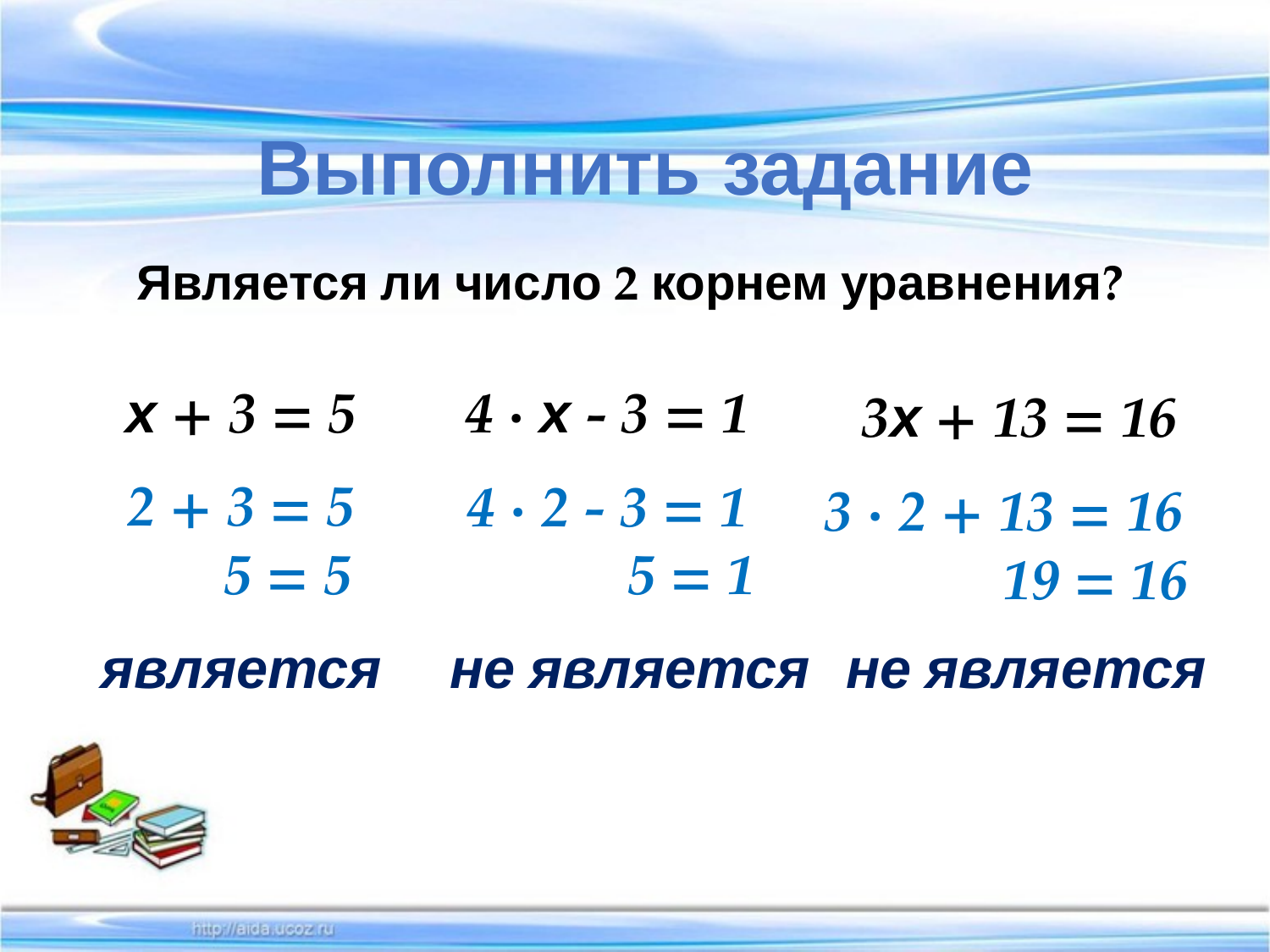

Выполнить задание
Является ли число 2 корнем уравнения?
4 · х - 3 = 1
х + 3 = 5
3х + 13 = 16
2 + 3 = 5
4 · 2 - 3 = 1
3 · 2 + 13 = 16
5 = 5
5 = 1
19 = 16
не является
является
не является